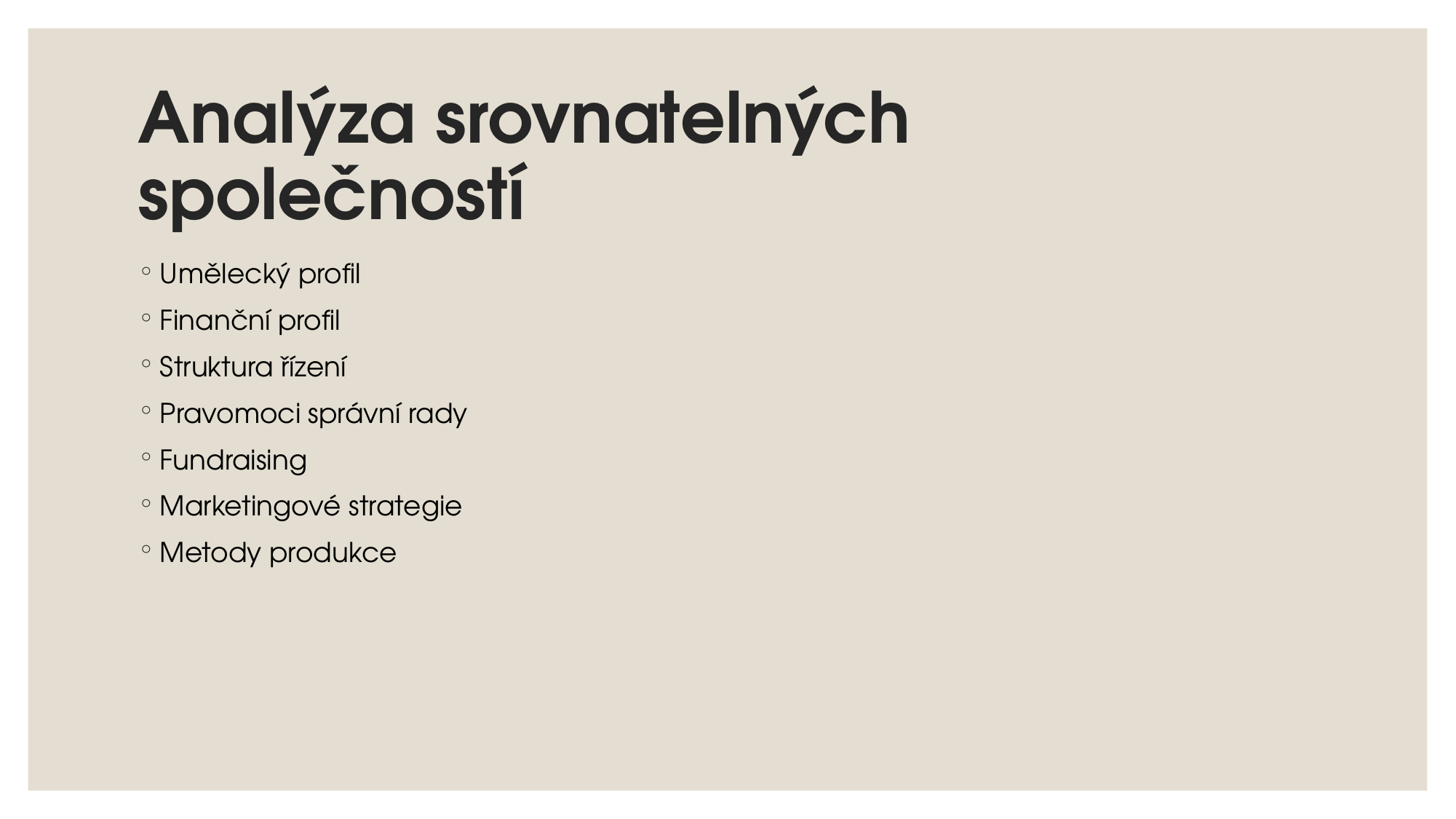

# Analýza srovnatelných společností
Umělecký profil
Finanční profil
Struktura řízení
Pravomoci správní rady
Fundraising
Marketingové strategie
Metody produkce